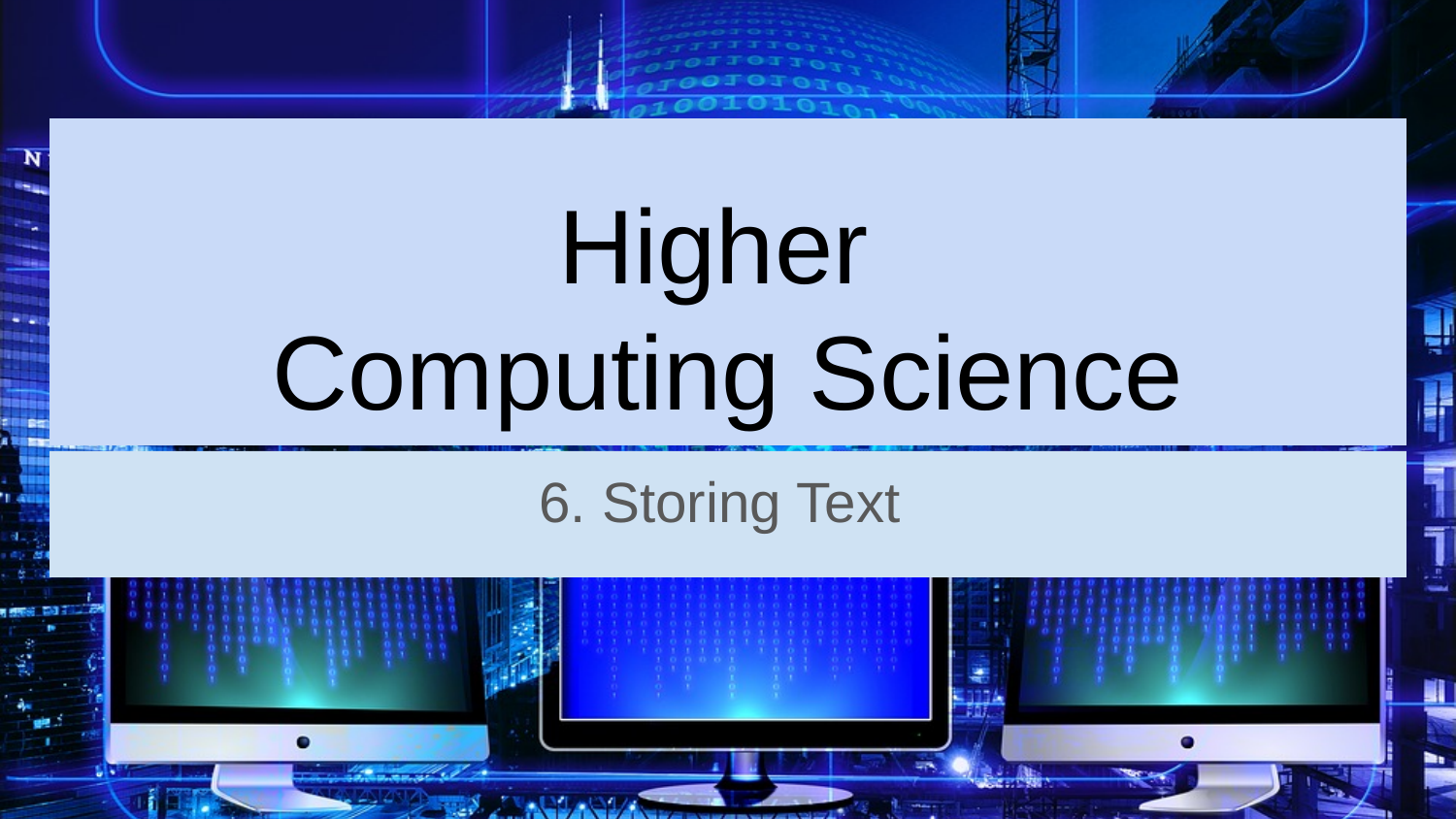

# Higher
Computing Science
6. Storing Text